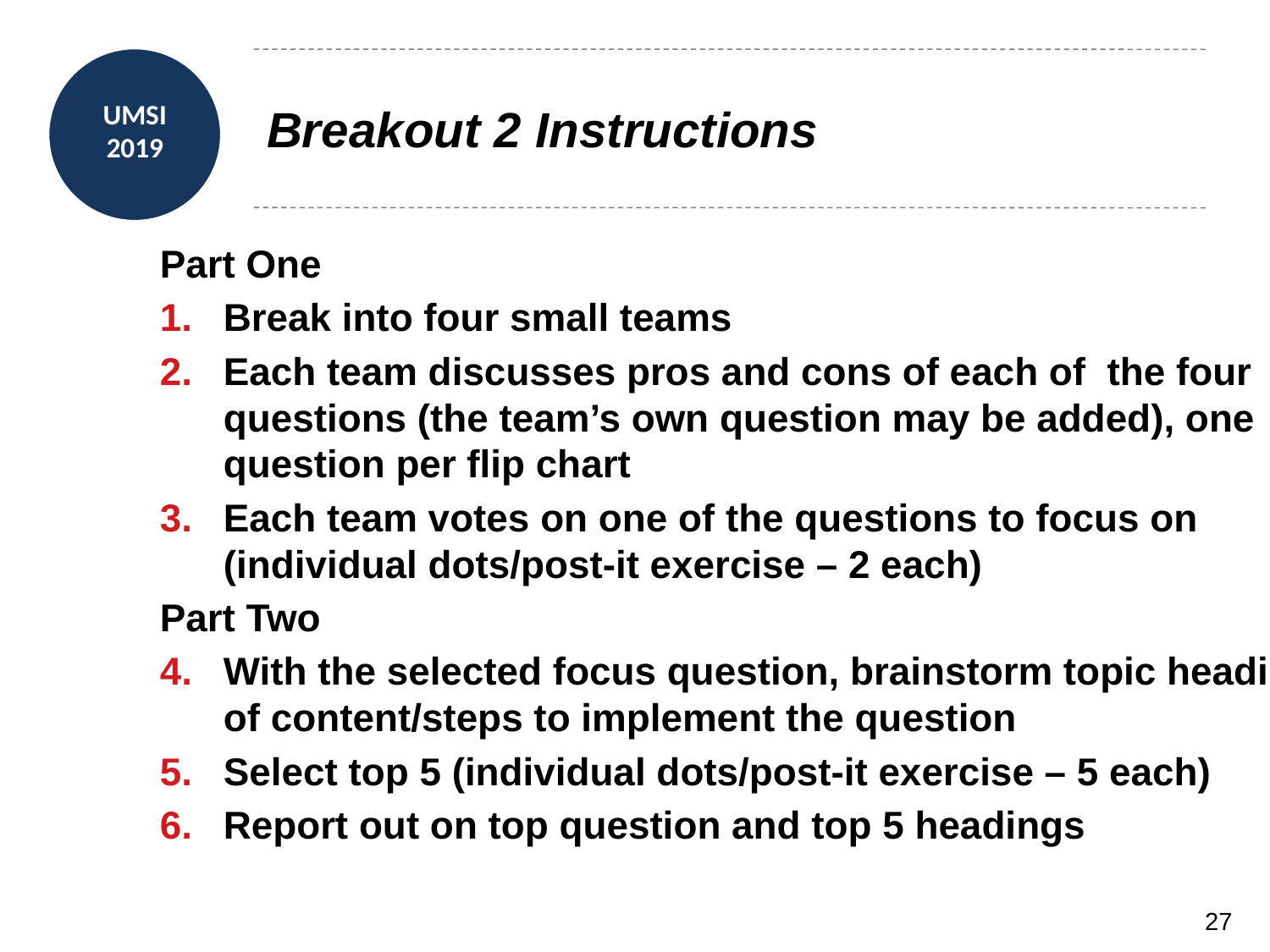

# Breakout 2 Instructions
Part One
Break into four small teams
Each team discusses pros and cons of each of  the four questions (the team’s own question may be added), one question per flip chart
Each team votes on one of the questions to focus on (individual dots/post-it exercise – 2 each)
Part Two
With the selected focus question, brainstorm topic headings of content/steps to implement the question
Select top 5 (individual dots/post-it exercise – 5 each)
Report out on top question and top 5 headings